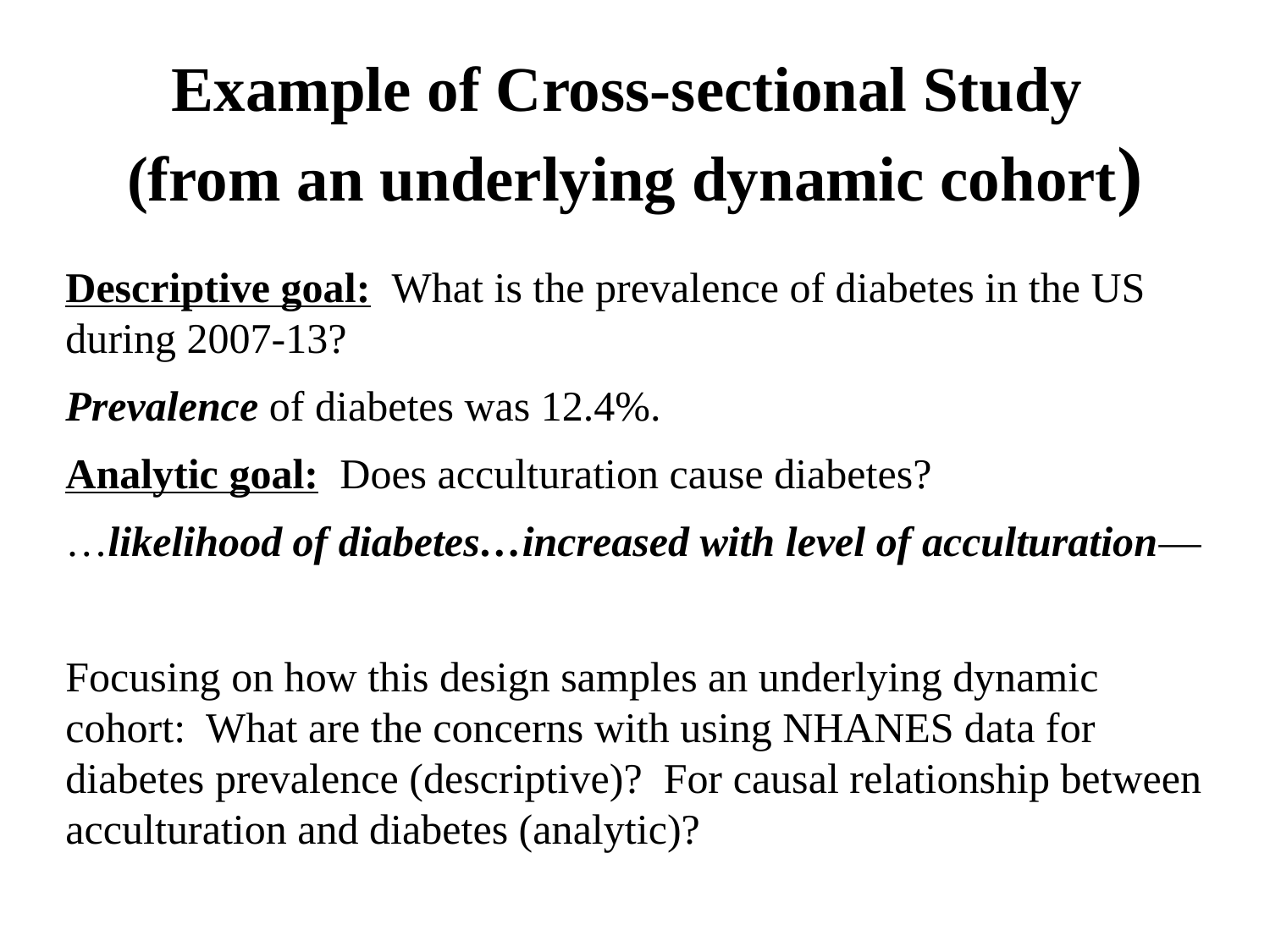

# Example of Cross-sectional Study (from an underlying dynamic cohort)
Descriptive goal:  What is the prevalence of diabetes in the US during 2007-13?
Prevalence of diabetes was 12.4%.
Analytic goal:  Does acculturation cause diabetes?
…likelihood of diabetes…increased with level of acculturation—

Focusing on how this design samples an underlying dynamic cohort:  What are the concerns with using NHANES data for diabetes prevalence (descriptive)?  For causal relationship between acculturation and diabetes (analytic)?